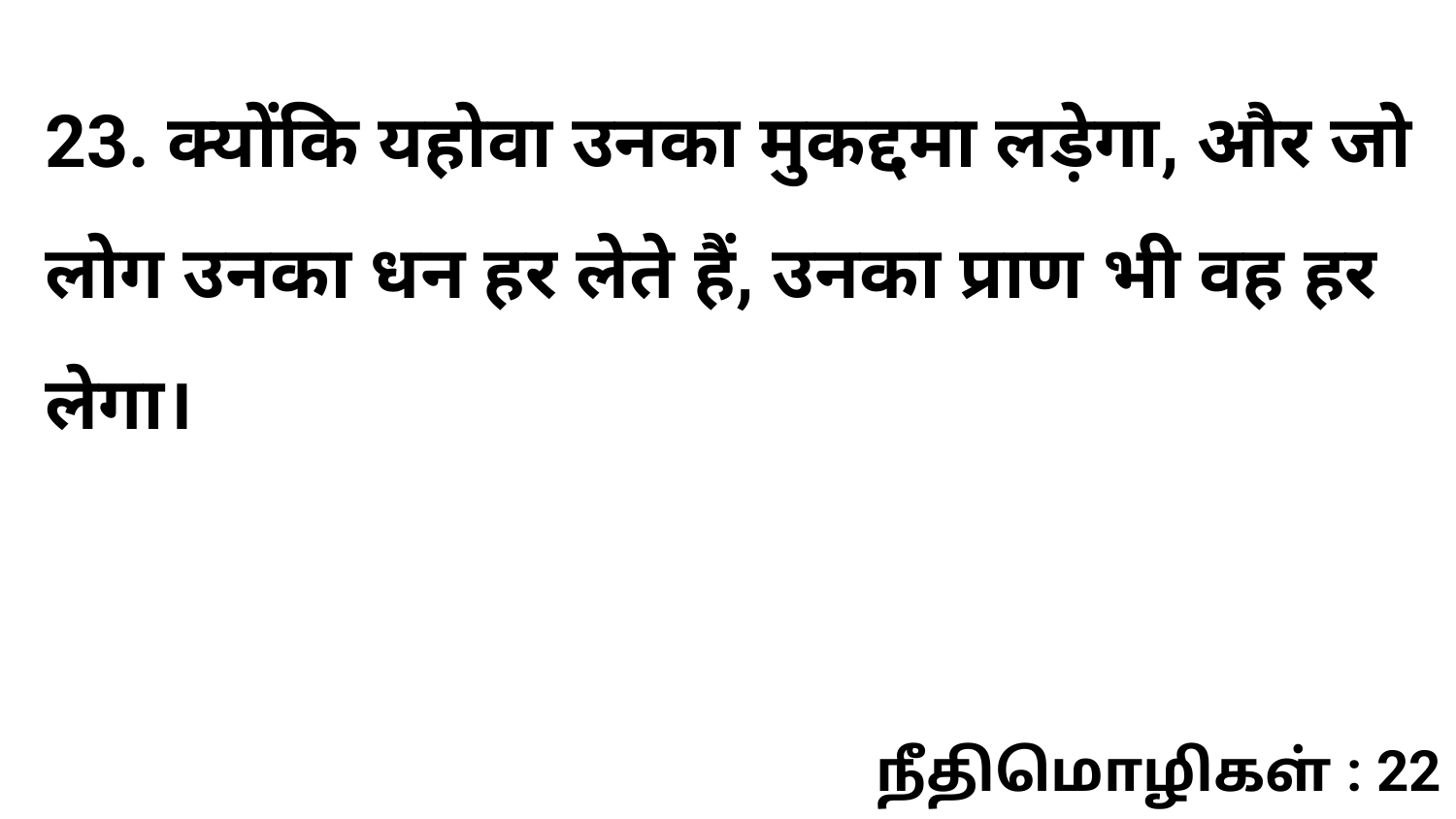

23. क्योंकि यहोवा उनका मुकद्दमा लड़ेगा, और जो लोग उनका धन हर लेते हैं, उनका प्राण भी वह हर लेगा।
நீதிமொழிகள் : 22